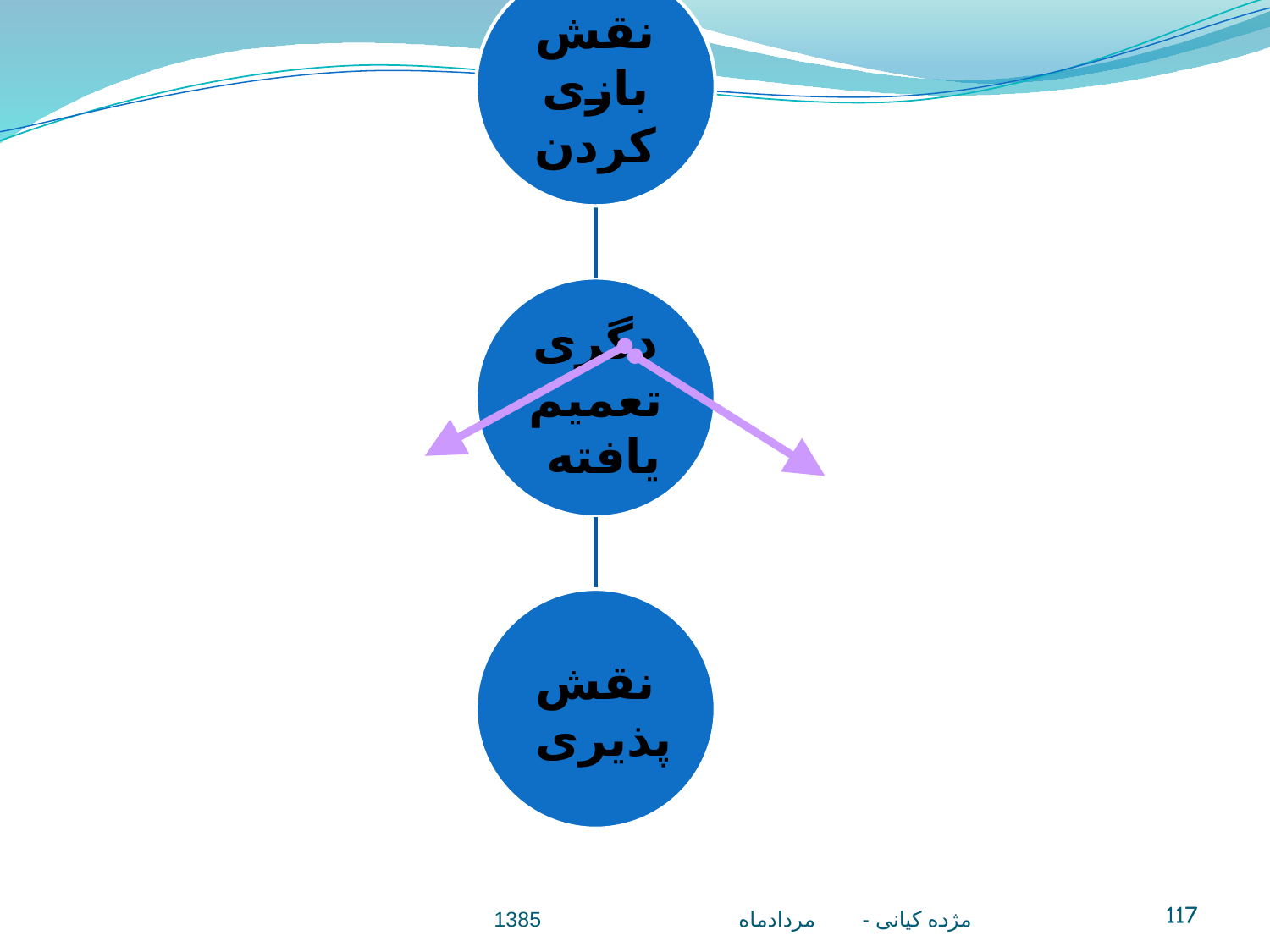

دگری تعميم يافته

نقش بازی کردن

نقش پذيری

مژده کيانی - مردادماه 1385
117